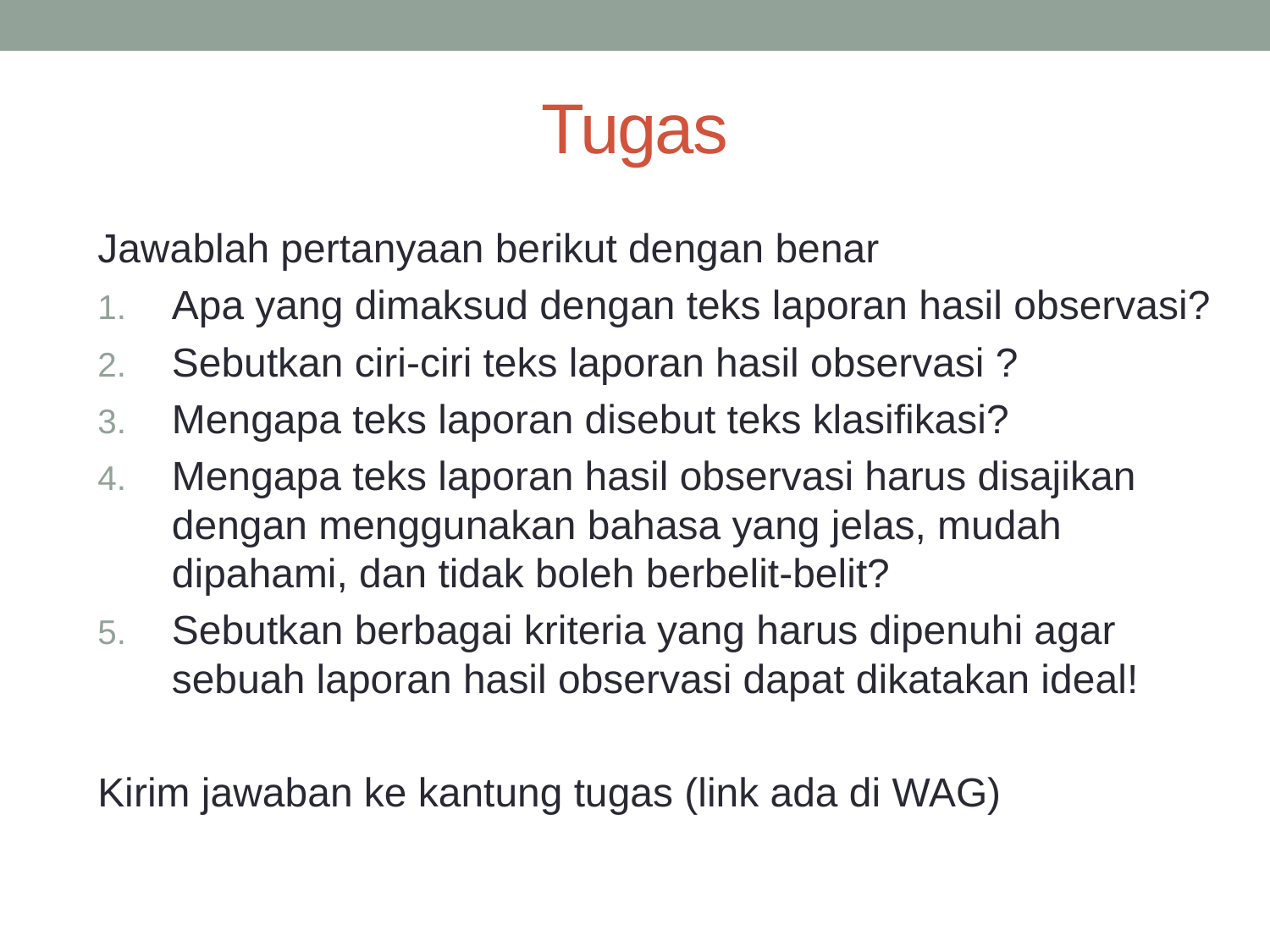

# Tugas
Jawablah pertanyaan berikut dengan benar
Apa yang dimaksud dengan teks laporan hasil observasi?
Sebutkan ciri-ciri teks laporan hasil observasi ?
Mengapa teks laporan disebut teks klasifikasi?
Mengapa teks laporan hasil observasi harus disajikan dengan menggunakan bahasa yang jelas, mudah dipahami, dan tidak boleh berbelit-belit?
Sebutkan berbagai kriteria yang harus dipenuhi agar sebuah laporan hasil observasi dapat dikatakan ideal!

Kirim jawaban ke kantung tugas (link ada di WAG)